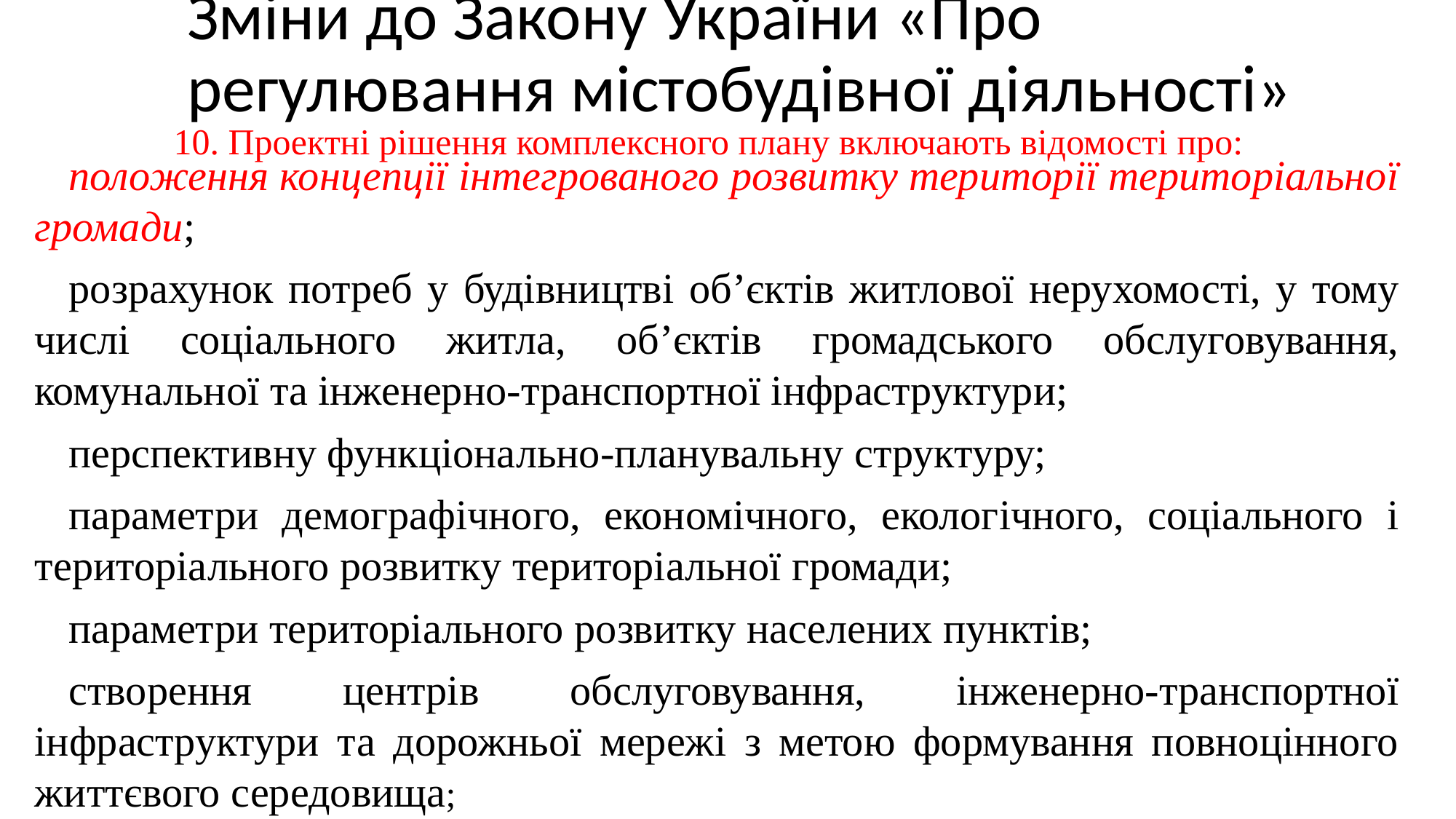

# Зміни до Закону України «Про регулювання містобудівної діяльності»
10. Проектні рішення комплексного плану включають відомості про:
положення концепції інтегрованого розвитку території територіальної громади;
розрахунок потреб у будівництві об’єктів житлової нерухомості, у тому числі соціального житла, об’єктів громадського обслуговування, комунальної та інженерно-транспортної інфраструктури;
перспективну функціонально-планувальну структуру;
параметри демографічного, економічного, екологічного, соціального і територіального розвитку територіальної громади;
параметри територіального розвитку населених пунктів;
створення центрів обслуговування, інженерно-транспортної інфраструктури та дорожньої мережі з метою формування повноцінного життєвого середовища;